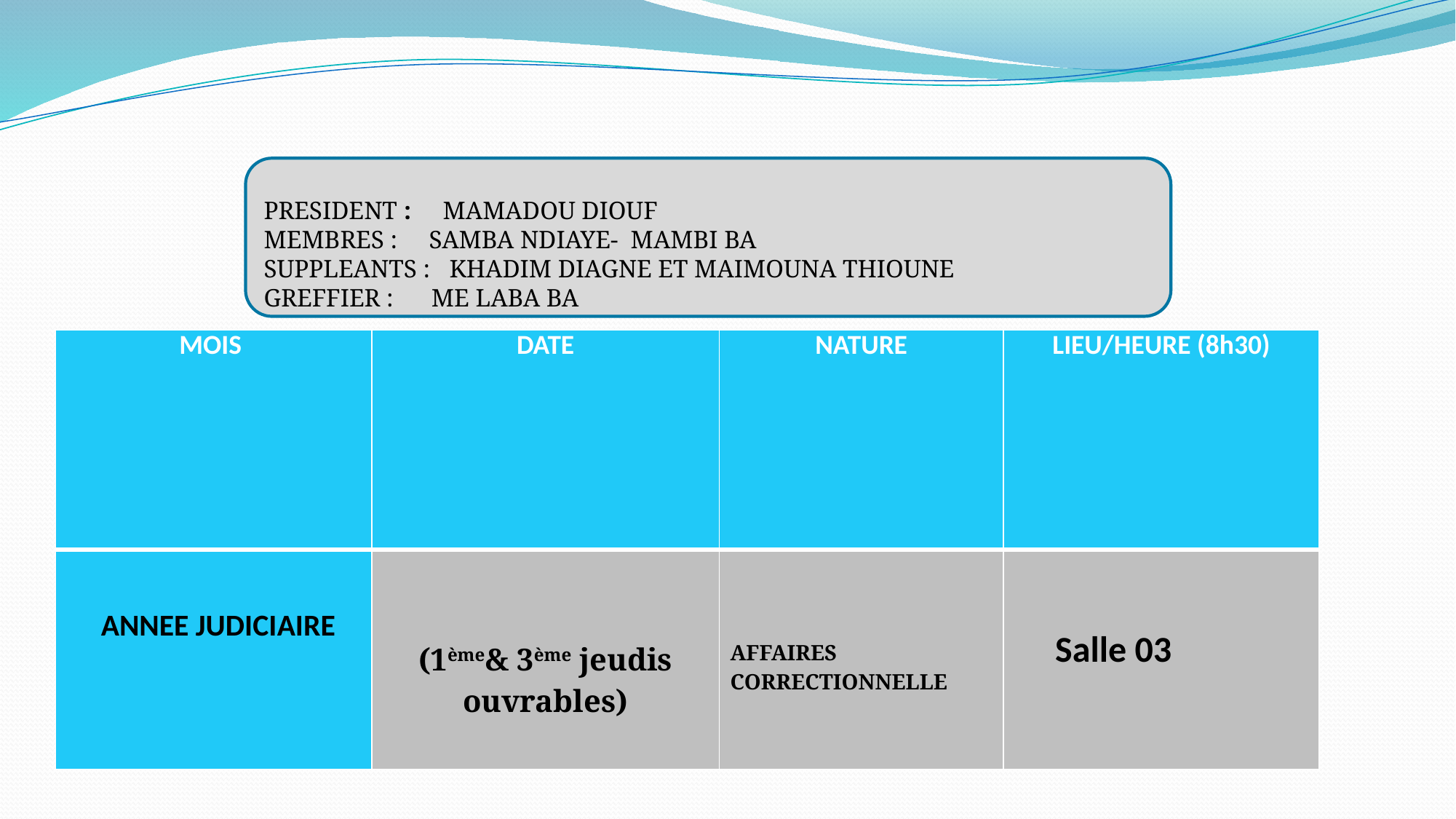

PRESIDENT :     MAMADOU DIOUF
MEMBRES :     SAMBA NDIAYE-  MAMBI BA
SUPPLEANTS :   KHADIM DIAGNE ET MAIMOUNA THIOUNE
GREFFIER :      ME LABA BA
# 1ère CHAMBRE CORRECTIONNELLE
| MOIS | DATE | NATURE | LIEU/HEURE (8h30) |
| --- | --- | --- | --- |
| ANNEE JUDICIAIRE | (1ème& 3ème jeudis ouvrables) | AFFAIRES CORRECTIONNELLE | Salle 03 |